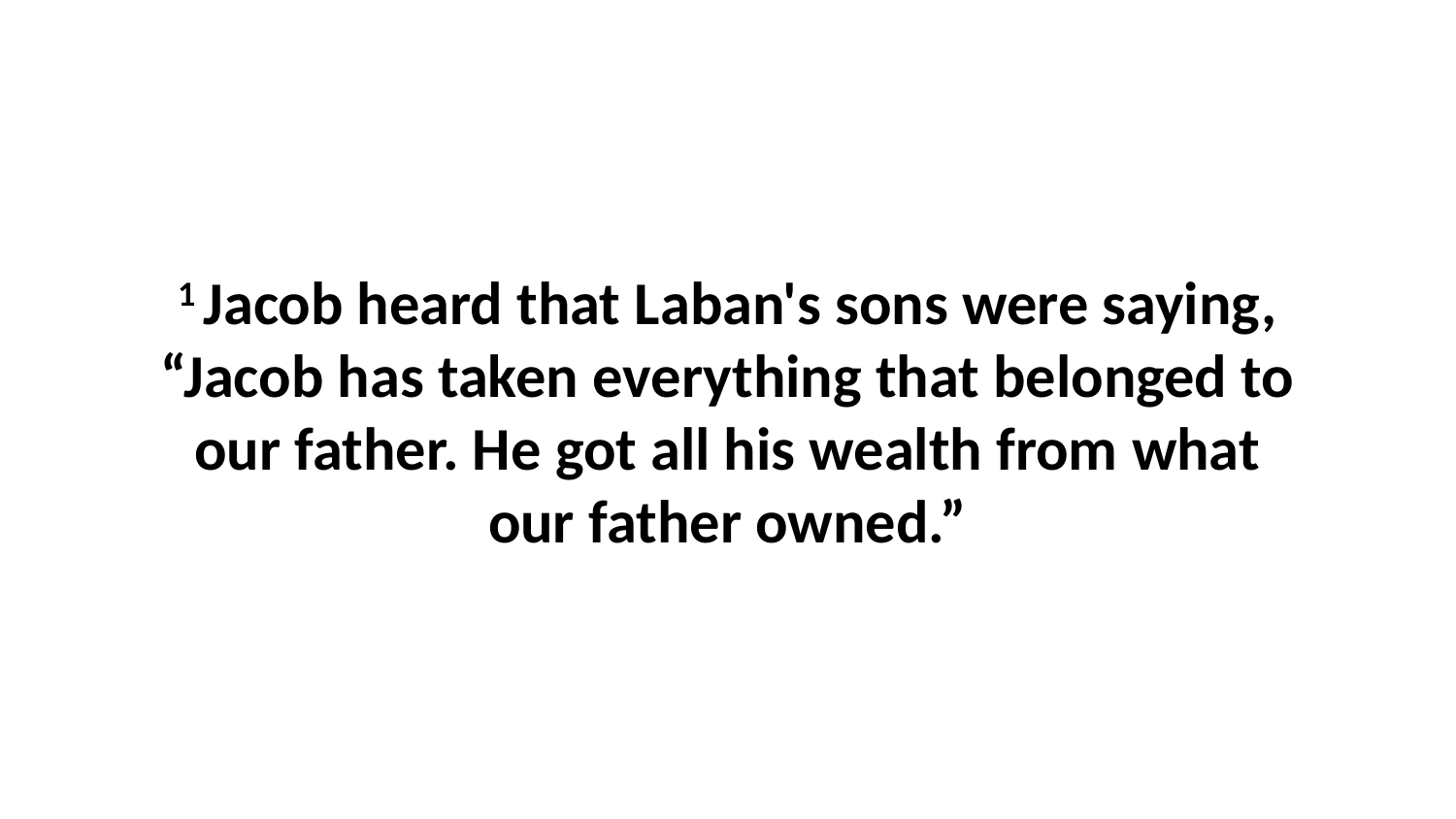

1 Jacob heard that Laban's sons were saying, “Jacob has taken everything that belonged to our father. He got all his wealth from what our father owned.”